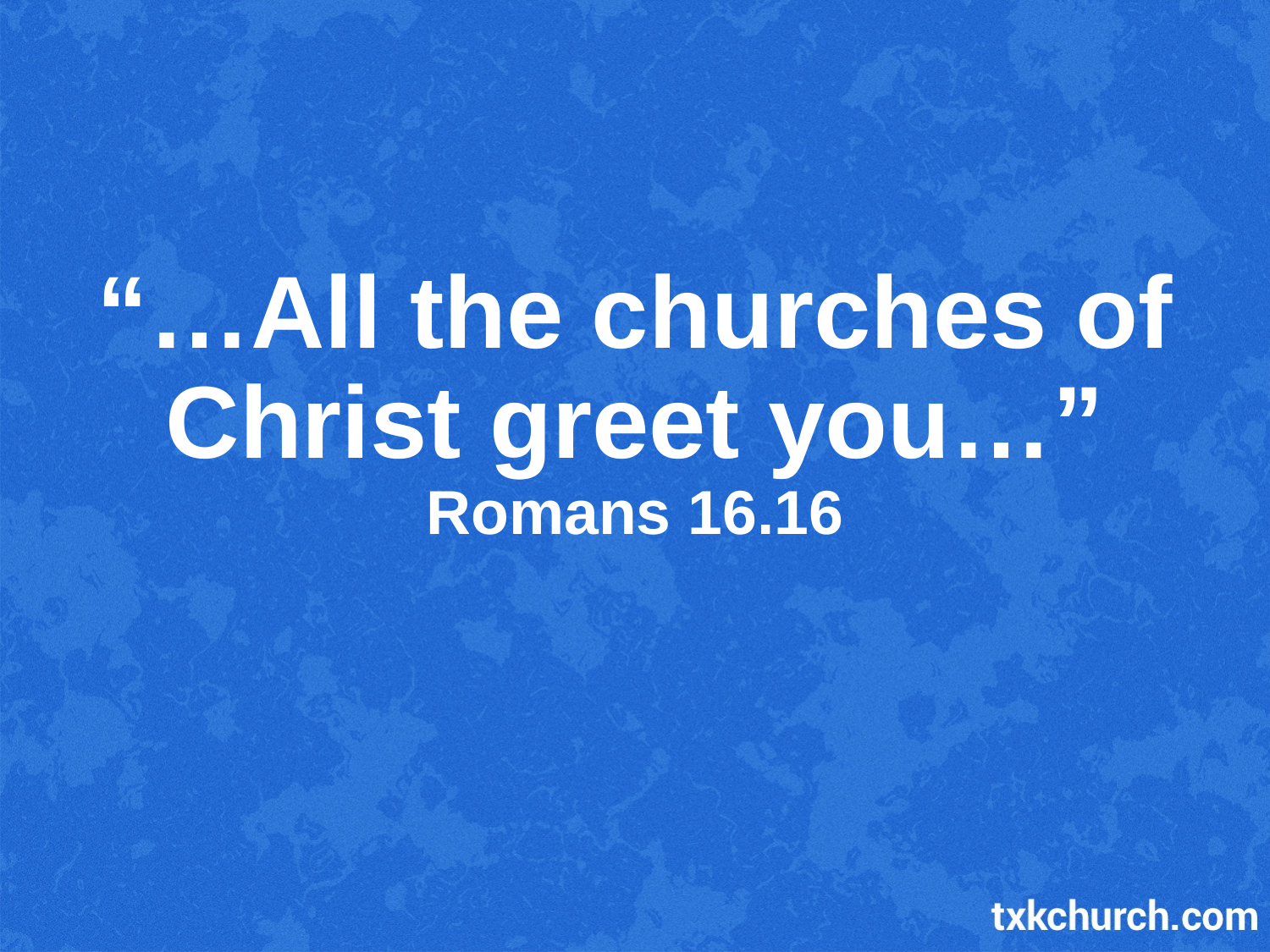

“…All the churches of Christ greet you…”
Romans 16.16